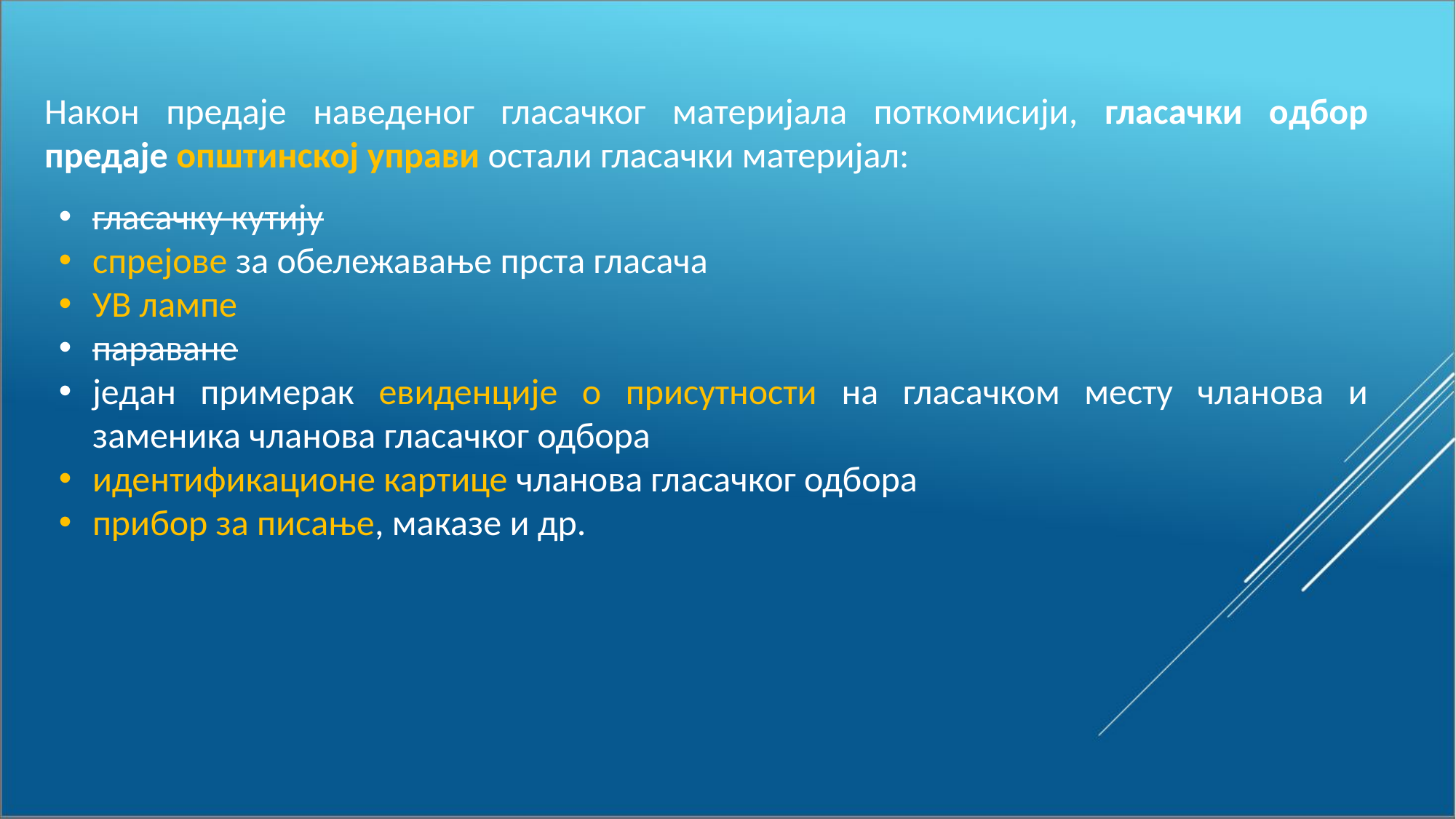

Након предаје наведеног гласачког материјала поткомисији, гласачки одбор предаје општинској управи остали гласачки материјал:

гласачку кутију
спрејове за обележавање прста гласача
УВ лампе
параване
један примерак евиденције о присутности на гласачком месту чланова и заменика чланова гласачког одбора
идентификационе картице чланова гласачког одбора
прибор за писање, маказе и др.